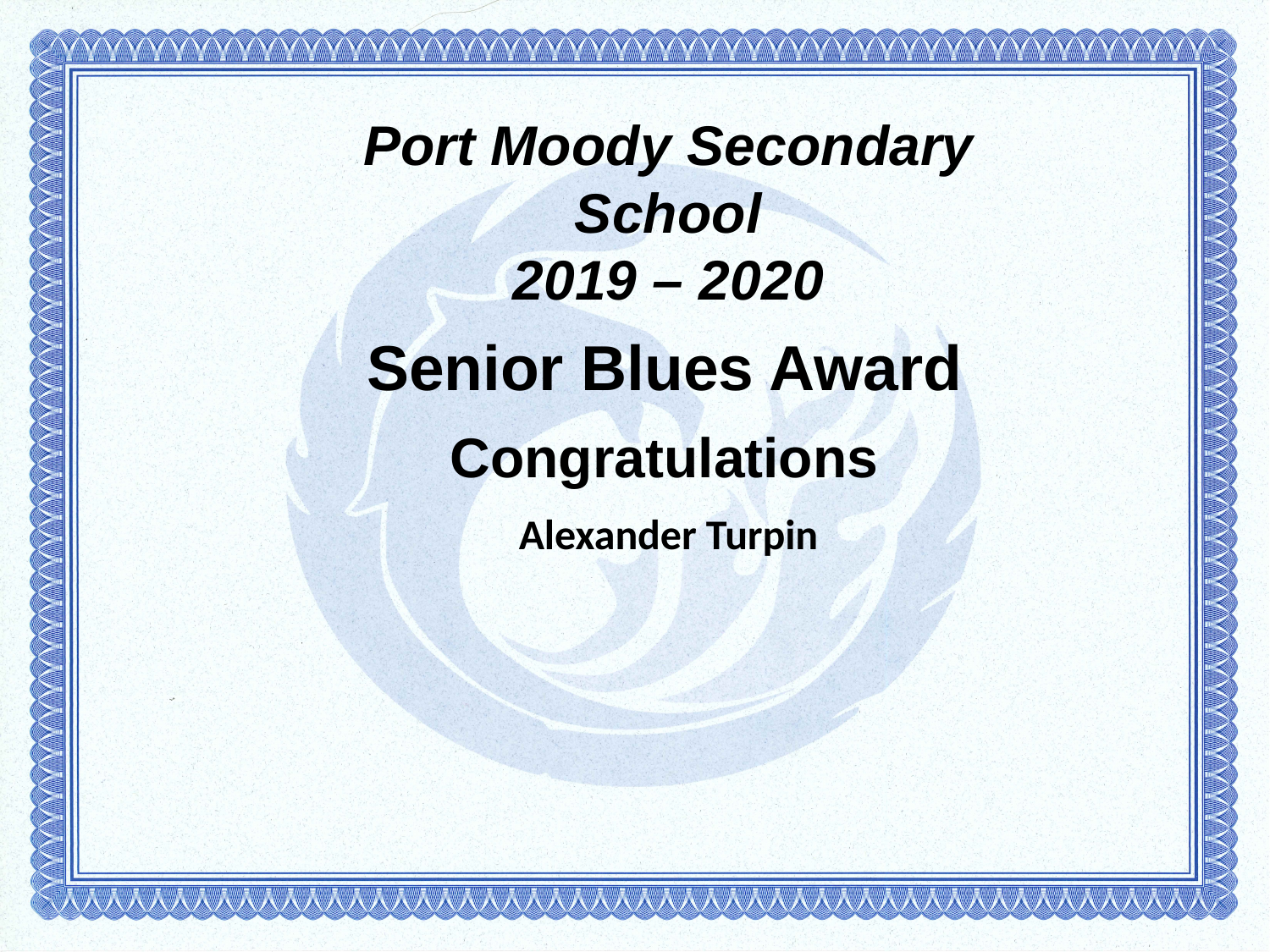

# Port Moody Secondary School 2019 – 2020
Senior Blues Award
Congratulations
                          Alexander Turpin